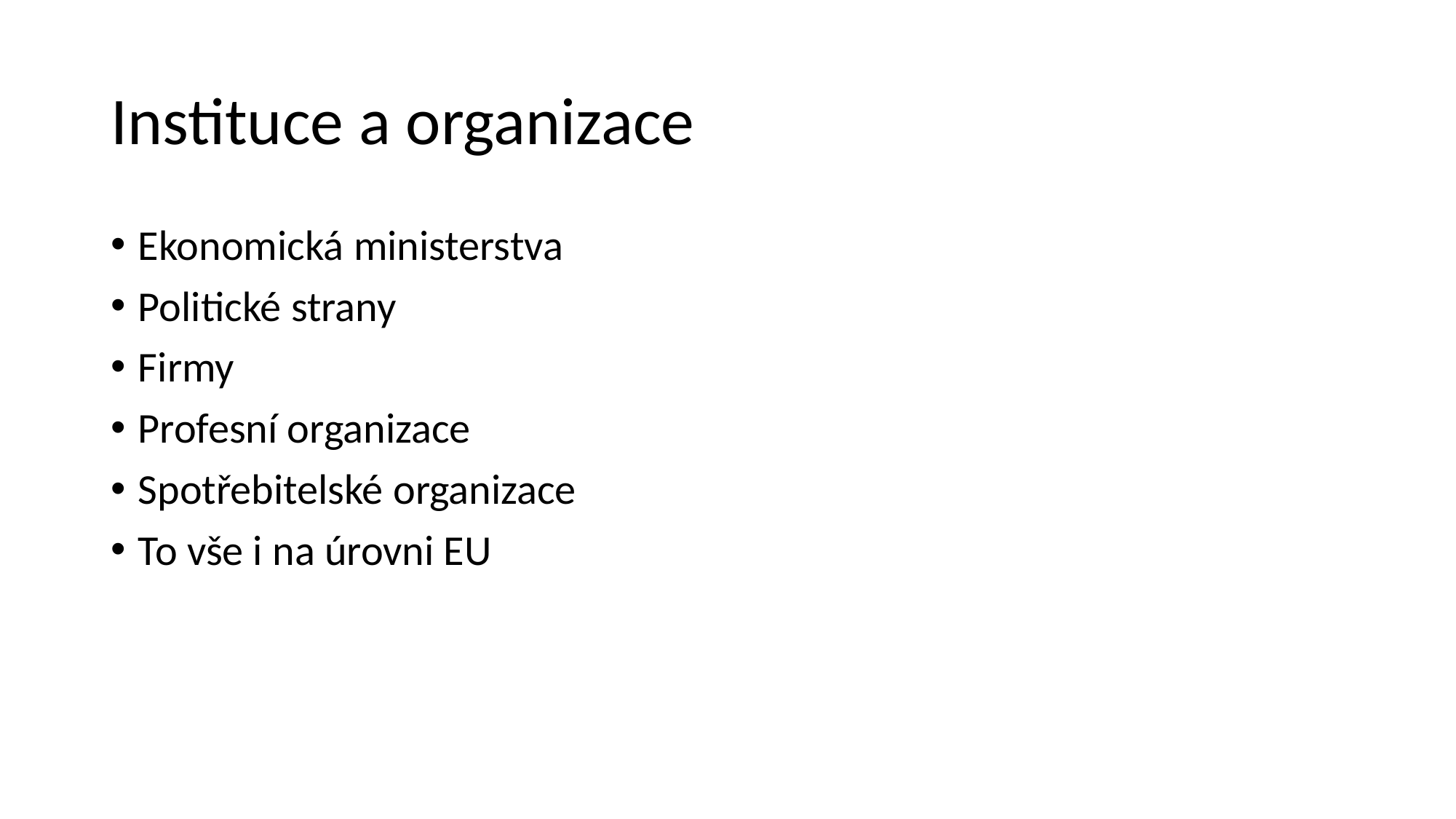

# Instituce a organizace
Ekonomická ministerstva
Politické strany
Firmy
Profesní organizace
Spotřebitelské organizace
To vše i na úrovni EU